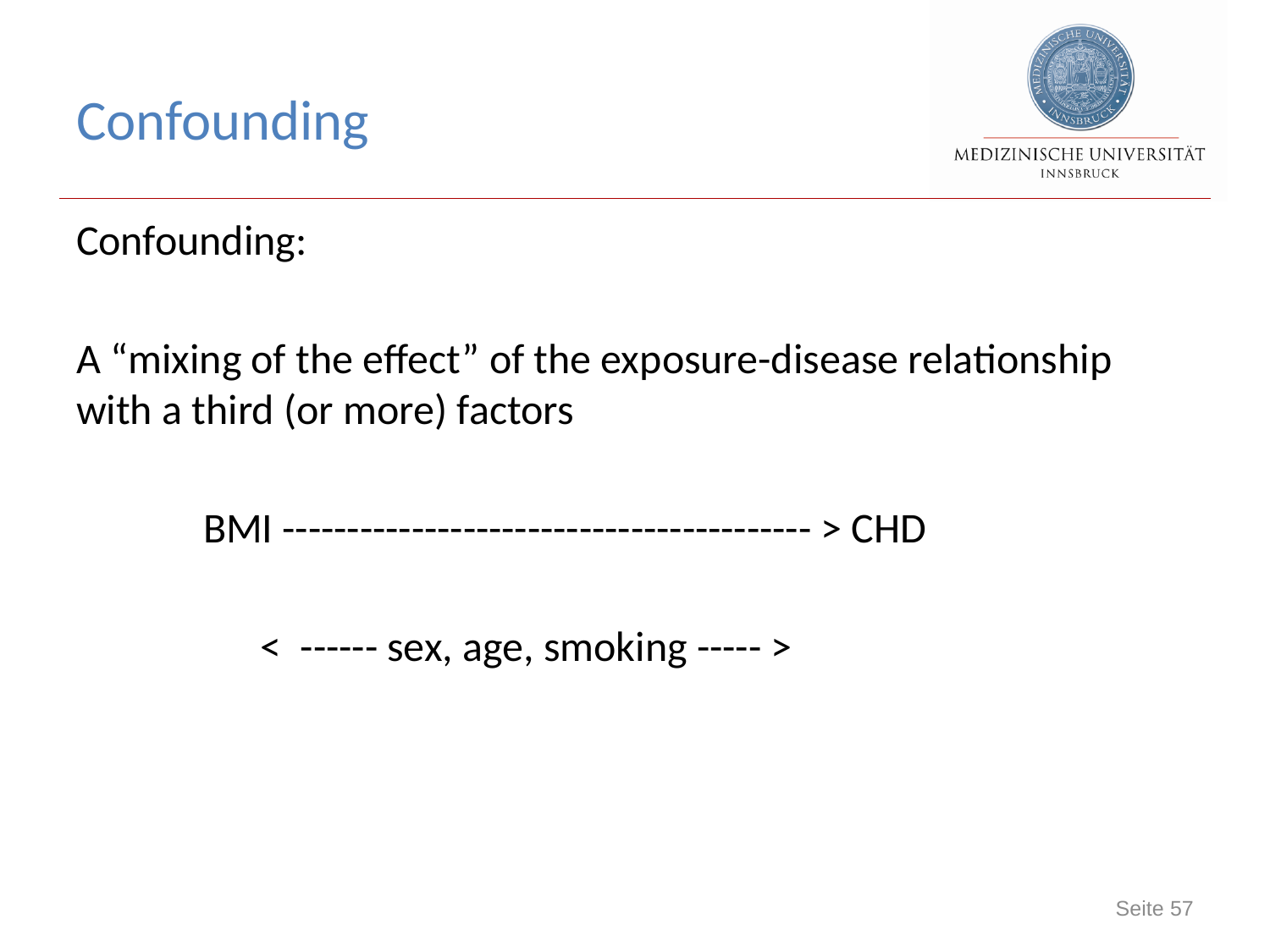

# Confounding
Confounding:

A “mixing of the effect” of the exposure-disease relationship with a third (or more) factors

	BMI ----------------------------------------- > CHD

	      <  ------ sex, age, smoking ----- >

57